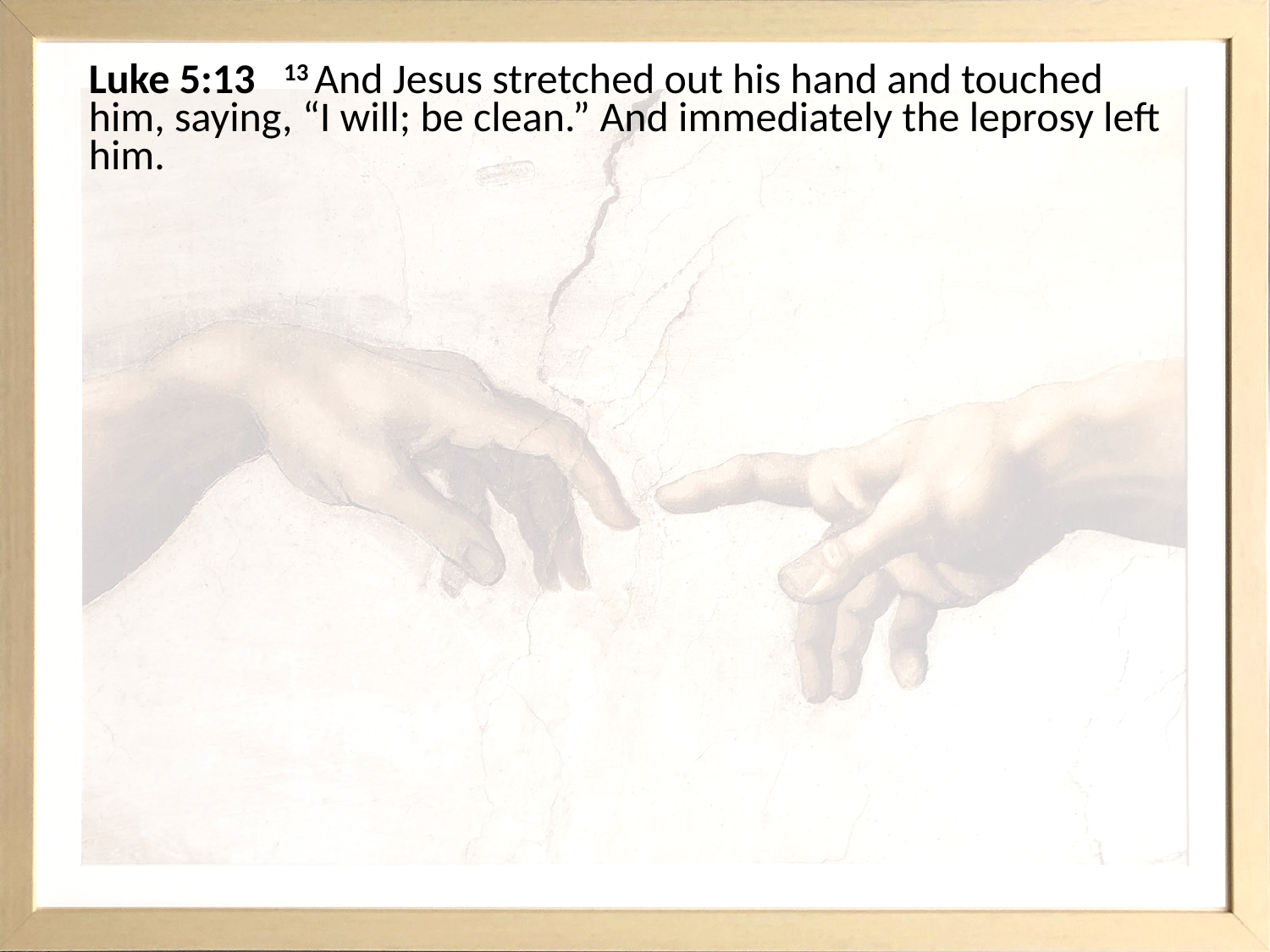

Luke 5:13   13 And Jesus stretched out his hand and touched him, saying, “I will; be clean.” And immediately the leprosy left him.